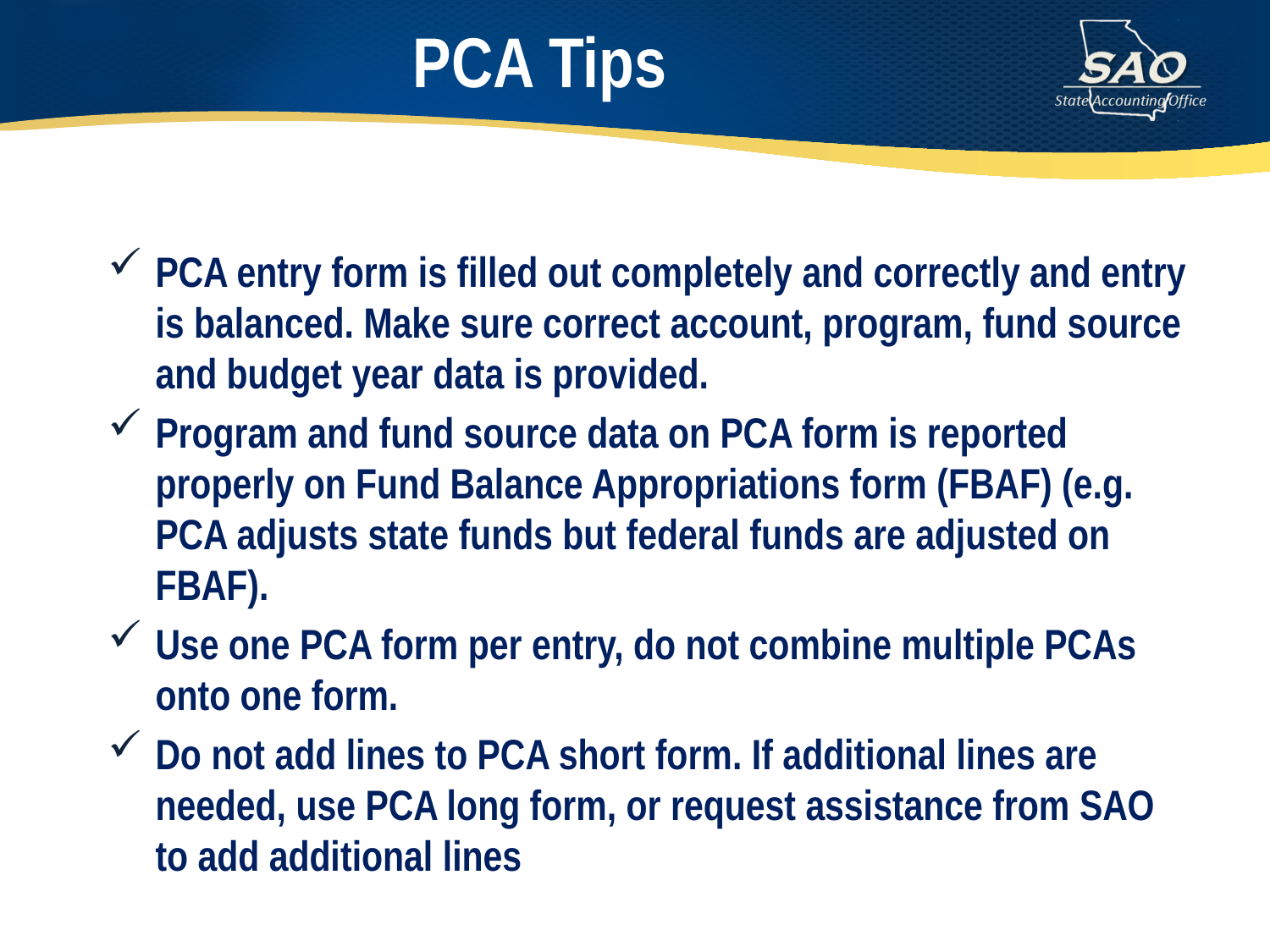

# PCA Tips

PCA entry form is filled out completely and correctly and entry is balanced. Make sure correct account, program, fund source and budget year data is provided.
Program and fund source data on PCA form is reported properly on Fund Balance Appropriations form (FBAF) (e.g. PCA adjusts state funds but federal funds are adjusted on FBAF).
Use one PCA form per entry, do not combine multiple PCAs onto one form.
Do not add lines to PCA short form. If additional lines are needed, use PCA long form, or request assistance from SAO to add additional lines